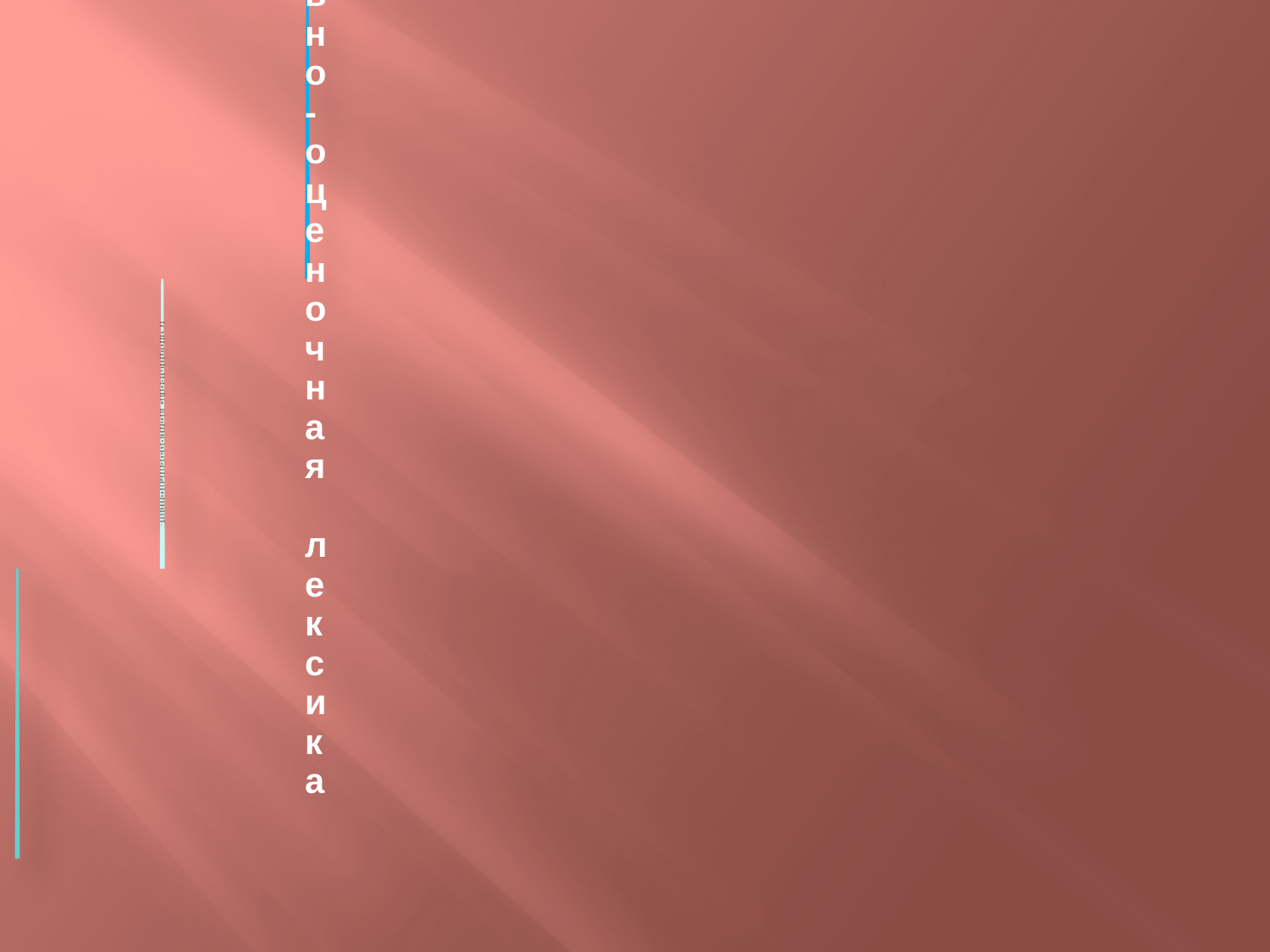

оценочная
 лексика
слова,
 обозначающие эмоции, переживания,
чувства (смелый, радостный),
 качественную оценку предметов (хороший, плохой, качественный),
качественную оценку характера (честный);